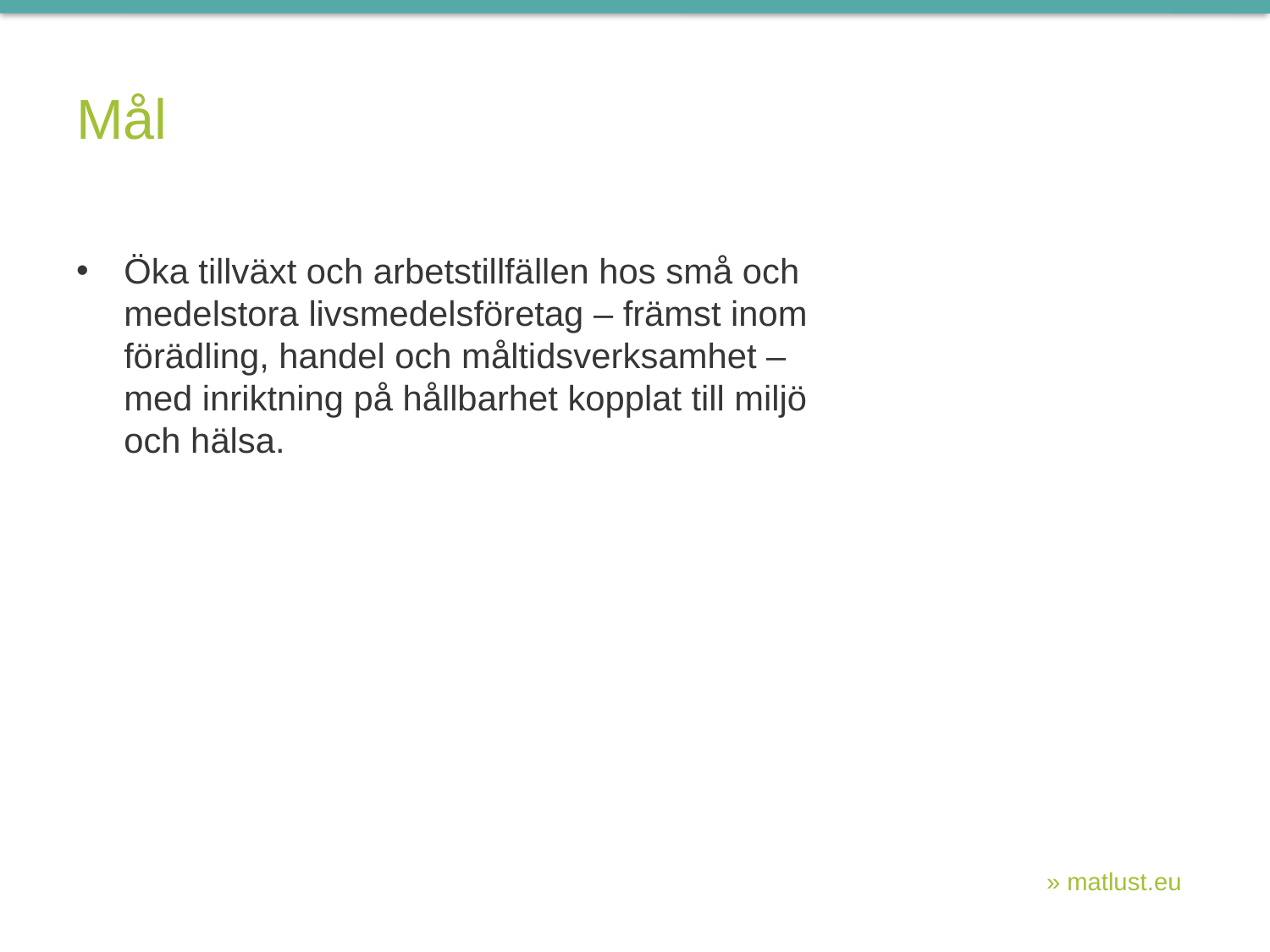

# Mål
Öka tillväxt och arbetstillfällen hos små och medelstora livsmedelsföretag – främst inom förädling, handel och måltidsverksamhet – med inriktning på hållbarhet kopplat till miljö och hälsa.